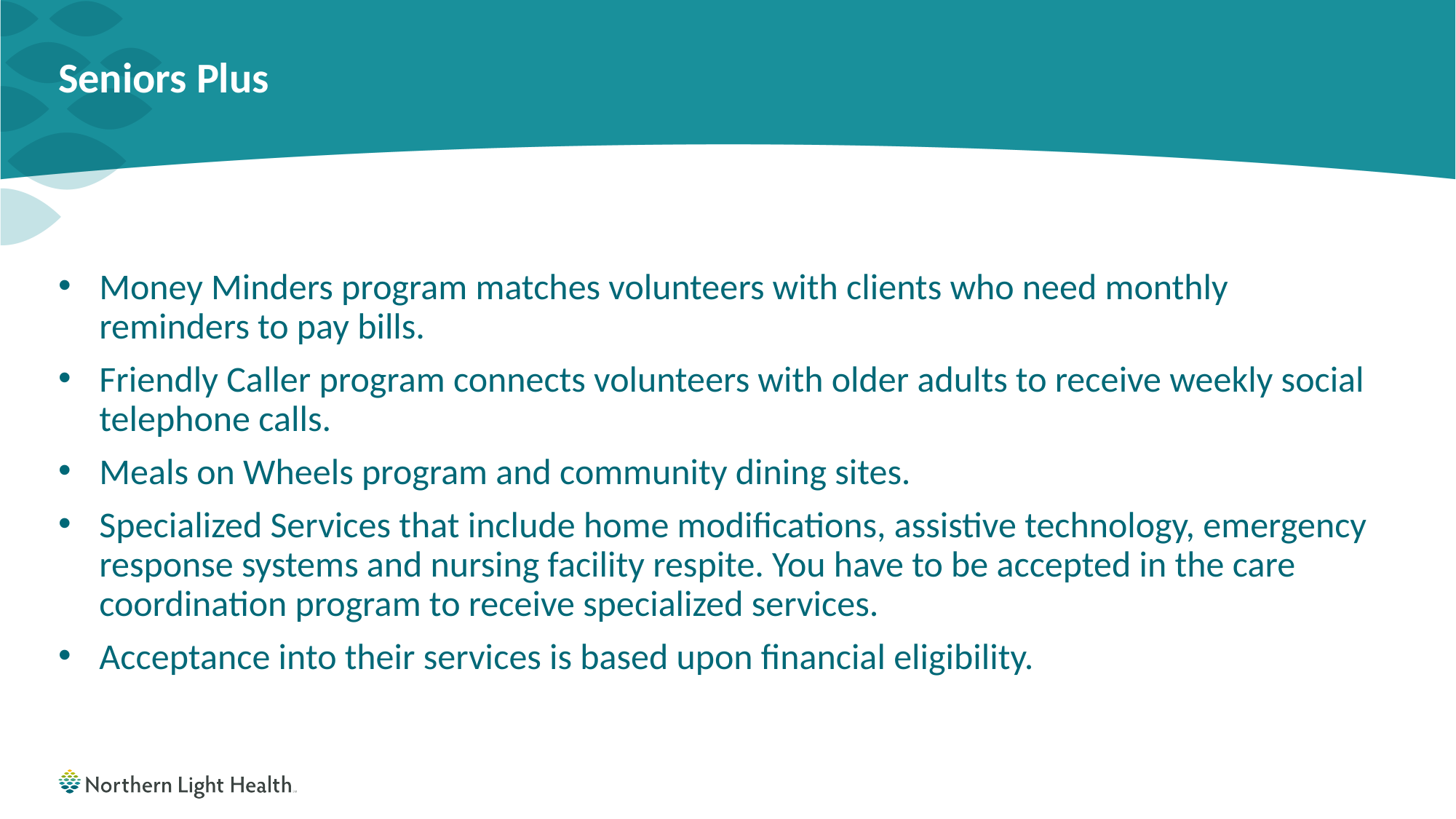

# Seniors Plus
Money Minders program matches volunteers with clients who need monthly reminders to pay bills.
Friendly Caller program connects volunteers with older adults to receive weekly social telephone calls.
Meals on Wheels program and community dining sites.
Specialized Services that include home modifications, assistive technology, emergency response systems and nursing facility respite. You have to be accepted in the care coordination program to receive specialized services.
Acceptance into their services is based upon financial eligibility.